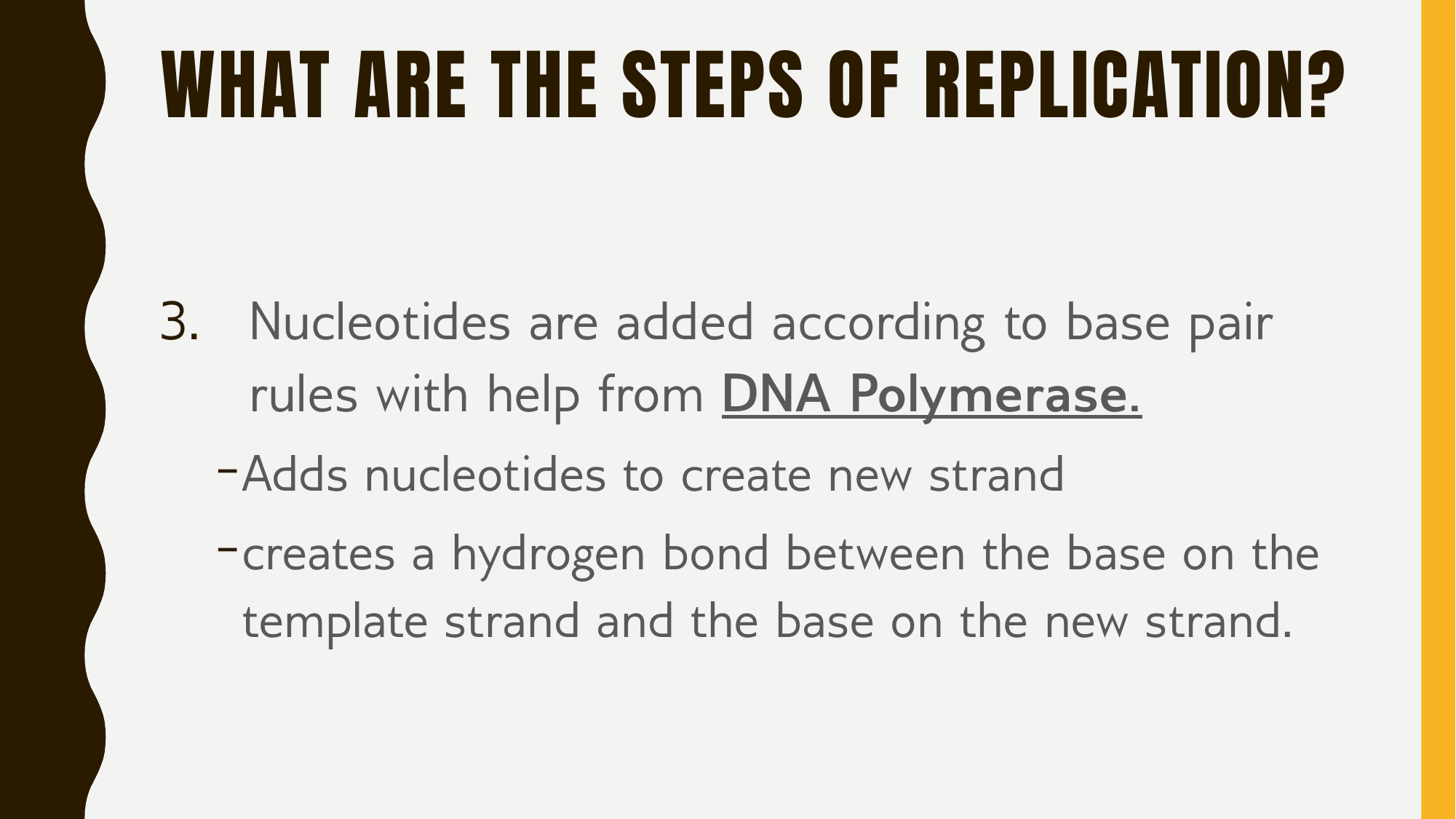

# What are the steps of replication?
Nucleotides are added according to base pair rules with help from DNA Polymerase.
Adds nucleotides to create new strand
creates a hydrogen bond between the base on the template strand and the base on the new strand.